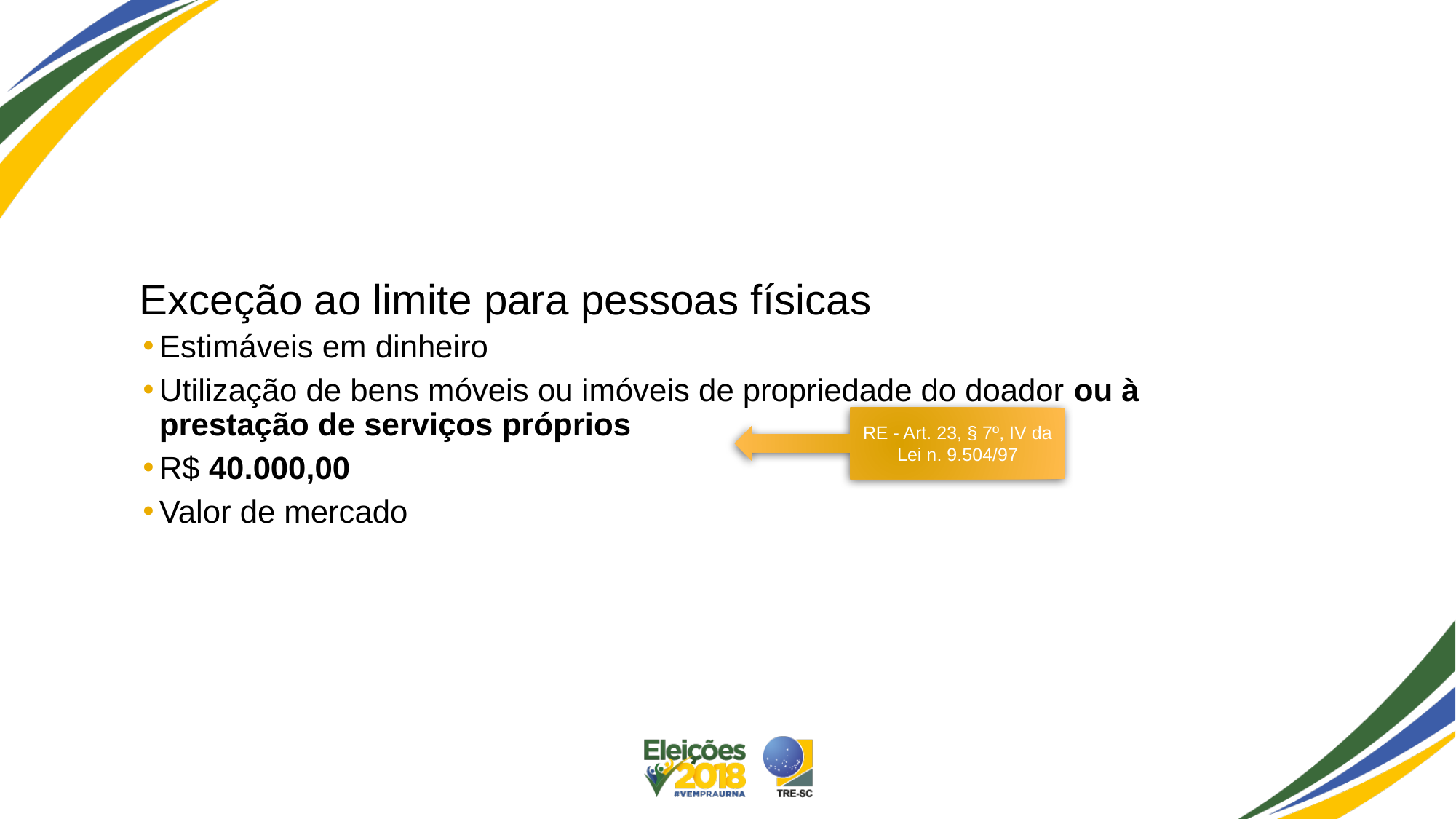

#
Exceção ao limite para pessoas físicas
Estimáveis em dinheiro
Utilização de bens móveis ou imóveis de propriedade do doador ou à prestação de serviços próprios
R$ 40.000,00
Valor de mercado
RE - Art. 23, § 7º, IV da Lei n. 9.504/97